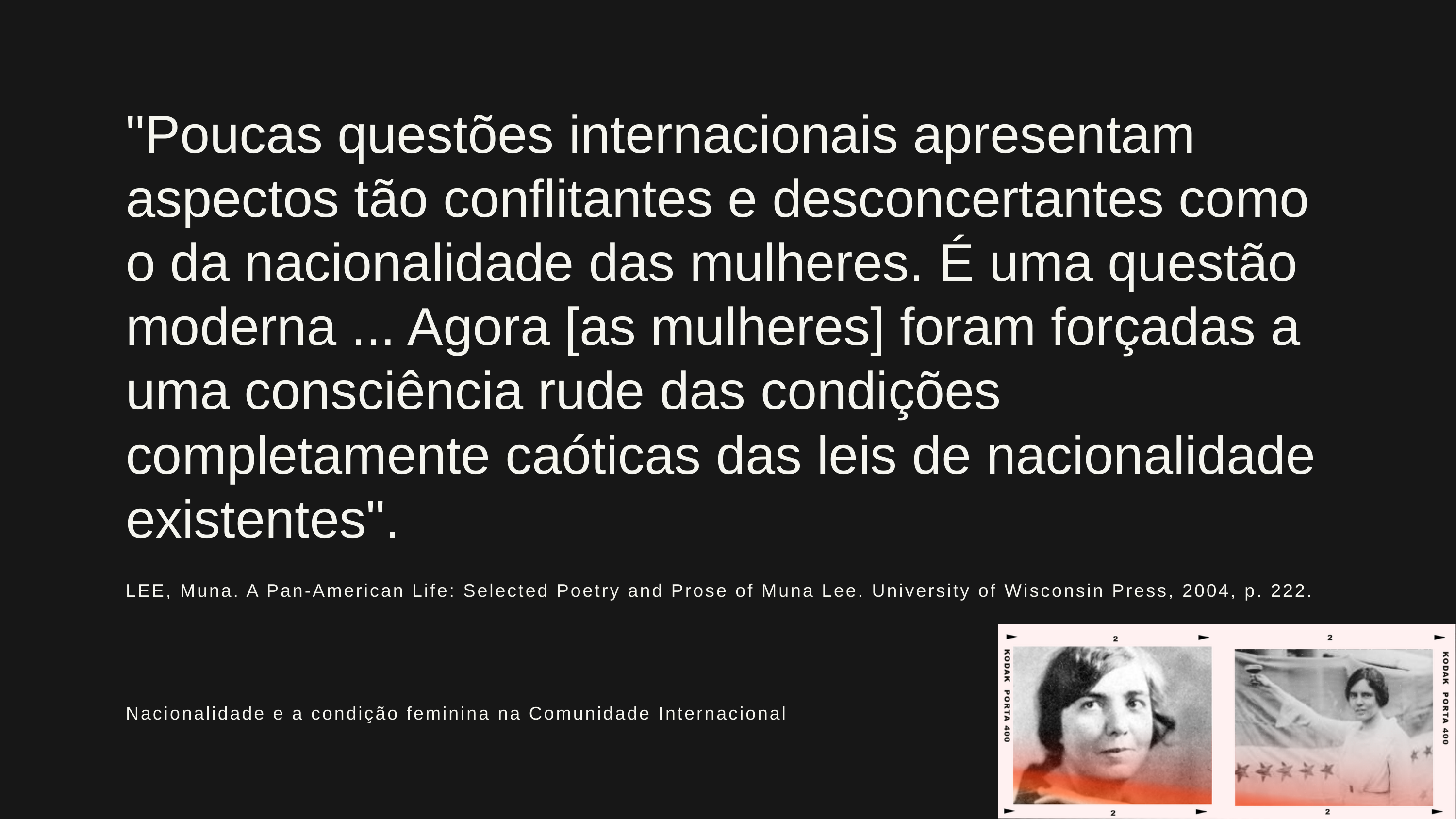

"Poucas questões internacionais apresentam aspectos tão conflitantes e desconcertantes como o da nacionalidade das mulheres. É uma questão moderna ... Agora [as mulheres] foram forçadas a uma consciência rude das condições completamente caóticas das leis de nacionalidade existentes".

LEE, Muna. A Pan-American Life: Selected Poetry and Prose of Muna Lee. University of Wisconsin Press, 2004, p. 222.

Nacionalidade e a condição feminina na Comunidade Internacional